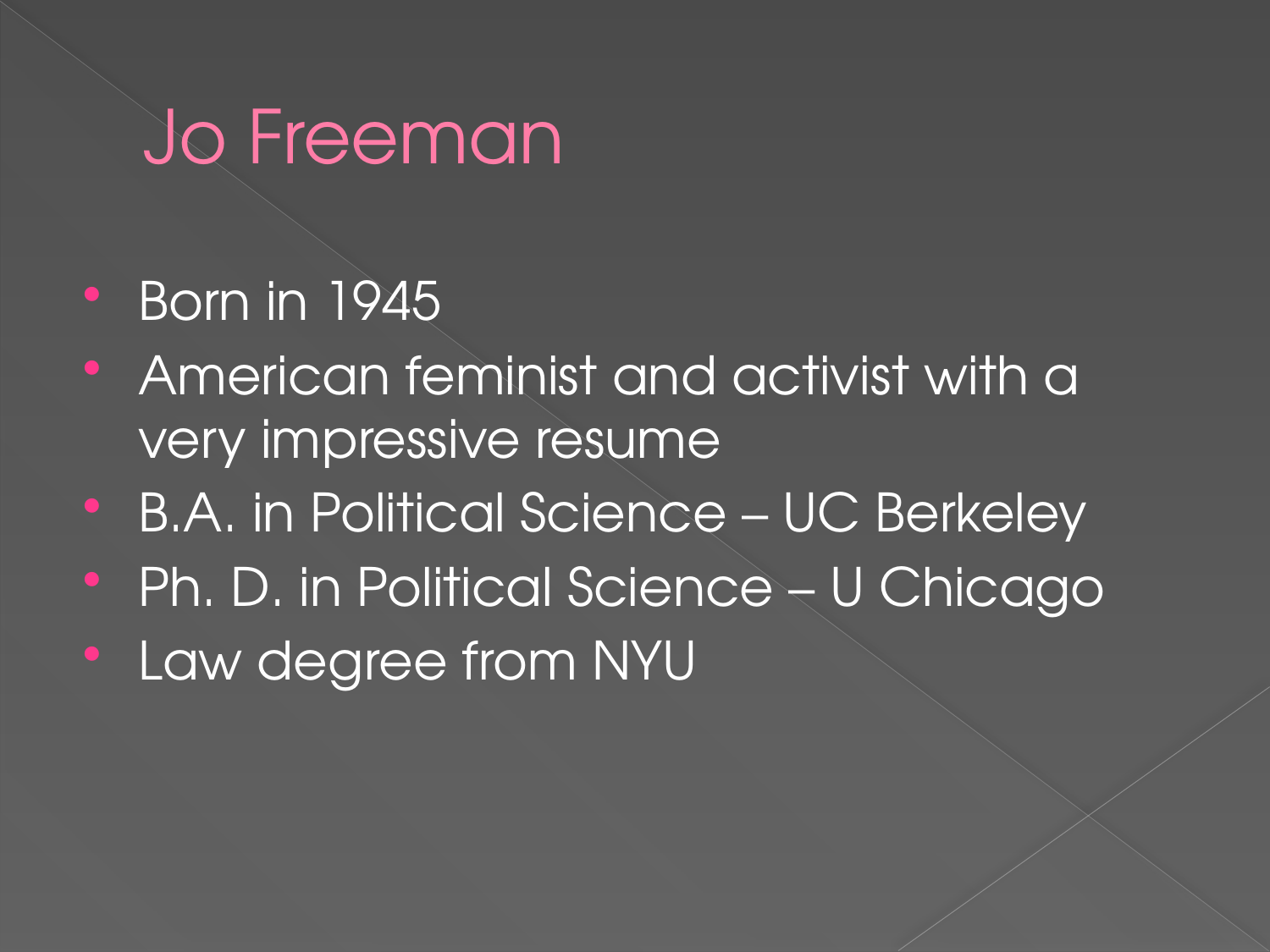

# Jo Freeman
Born in 1945
American feminist and activist with a very impressive resume
B.A. in Political Science – UC Berkeley
Ph. D. in Political Science – U Chicago
Law degree from NYU